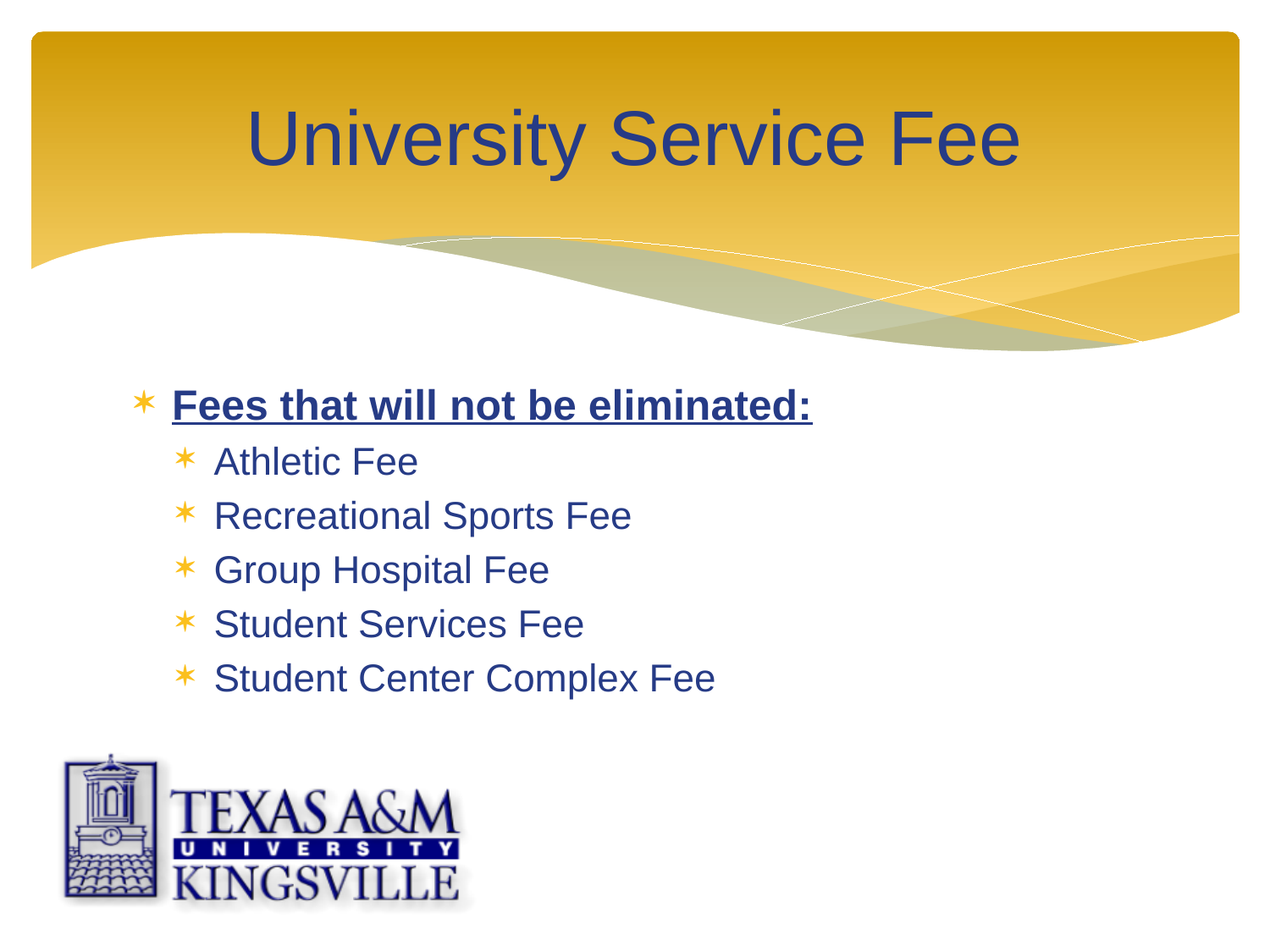

# University Service Fee
Fees that will not be eliminated:
Athletic Fee
Recreational Sports Fee
Group Hospital Fee
Student Services Fee
Student Center Complex Fee